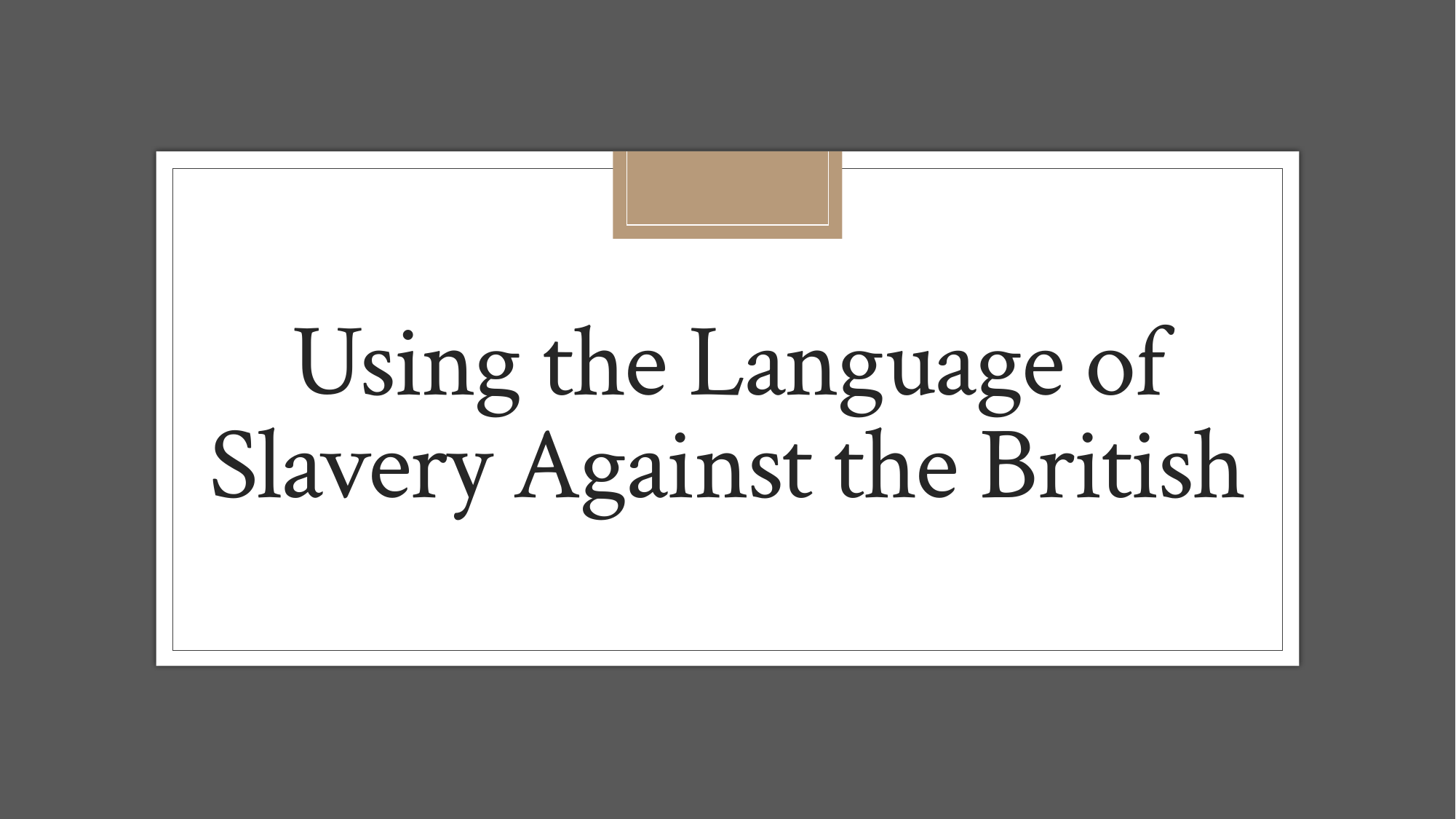

# Using the Language of Slavery Against the British